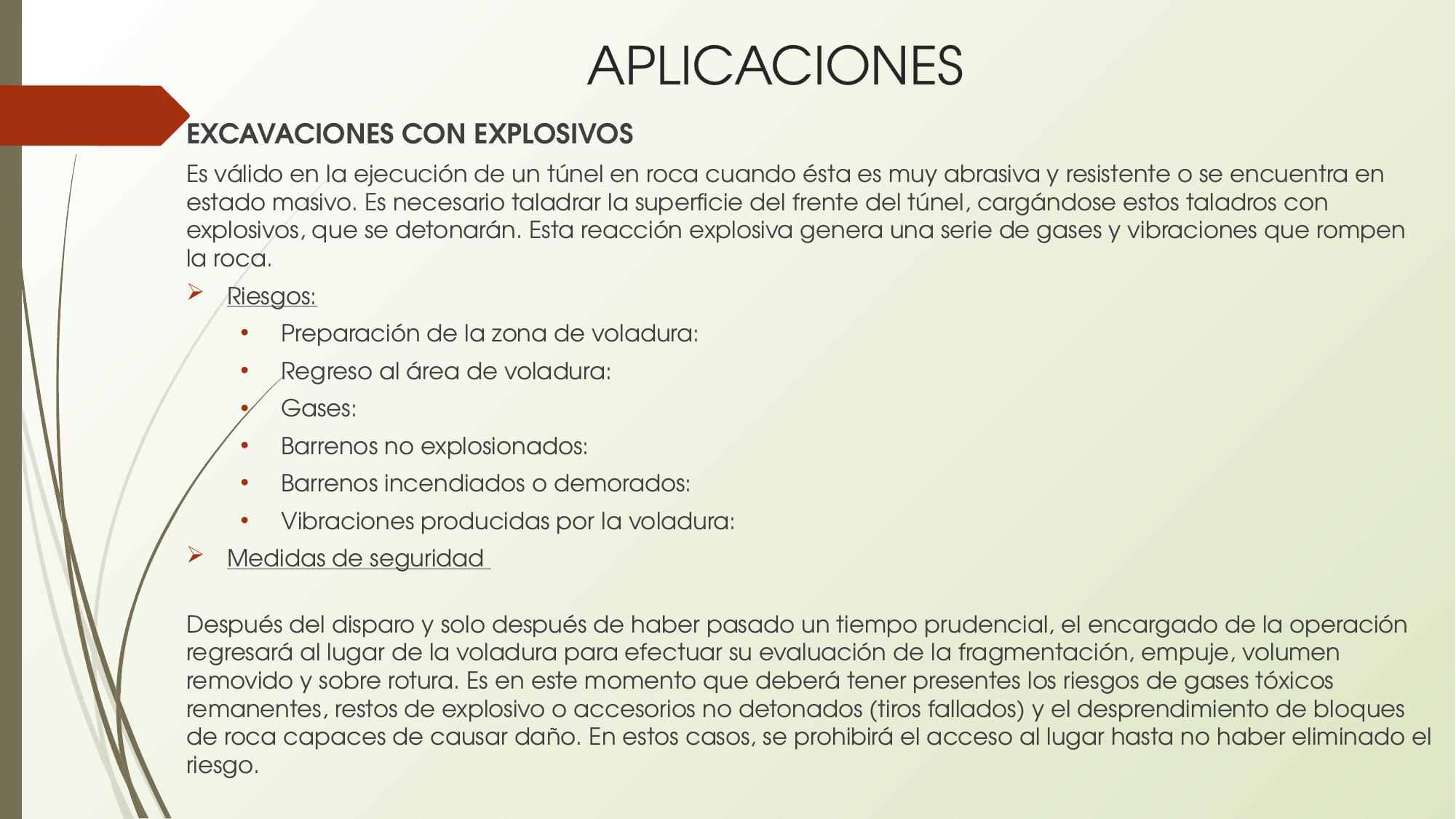

# APLICACIONES
EXCAVACIONES CON EXPLOSIVOS
Es válido en la ejecución de un túnel en roca cuando ésta es muy abrasiva y resistente o se encuentra en estado masivo. Es necesario taladrar la superficie del frente del túnel, cargándose estos taladros con explosivos, que se detonarán. Esta reacción explosiva genera una serie de gases y vibraciones que rompen la roca.
Riesgos:
Preparación de la zona de voladura:
Regreso al área de voladura:
Gases:
Barrenos no explosionados:
Barrenos incendiados o demorados:
Vibraciones producidas por la voladura:
Medidas de seguridad
Después del disparo y solo después de haber pasado un tiempo prudencial, el encargado de la operación regresará al lugar de la voladura para efectuar su evaluación de la fragmentación, empuje, volumen removido y sobre rotura. Es en este momento que deberá tener presentes los riesgos de gases tóxicos remanentes, restos de explosivo o accesorios no detonados (tiros fallados) y el desprendimiento de bloques de roca capaces de causar daño. En estos casos, se prohibirá el acceso al lugar hasta no haber eliminado el riesgo.